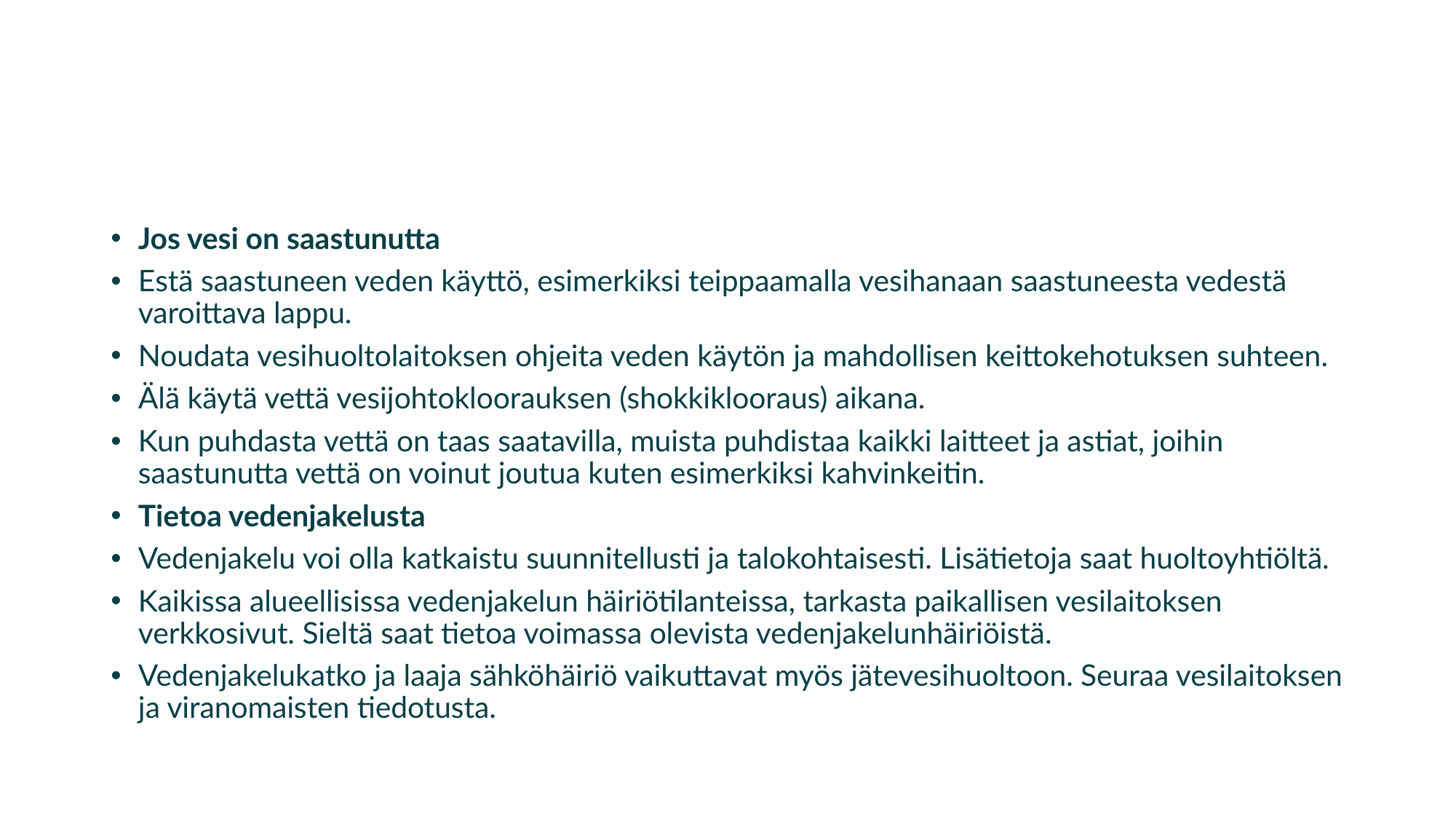

Jos vesi on saastunutta
Estä saastuneen veden käyttö, esimerkiksi teippaamalla vesihanaan saastuneesta vedestä varoittava lappu.
Noudata vesihuoltolaitoksen ohjeita veden käytön ja mahdollisen keittokehotuksen suhteen.
Älä käytä vettä vesijohtokloorauksen (shokkiklooraus) aikana.
Kun puhdasta vettä on taas saatavilla, muista puhdistaa kaikki laitteet ja astiat, joihin saastunutta vettä on voinut joutua kuten esimerkiksi kahvinkeitin.
Tietoa vedenjakelusta
Vedenjakelu voi olla katkaistu suunnitellusti ja talokohtaisesti. Lisätietoja saat huoltoyhtiöltä.
Kaikissa alueellisissa vedenjakelun häiriötilanteissa, tarkasta paikallisen vesilaitoksen verkkosivut. Sieltä saat tietoa voimassa olevista vedenjakelunhäiriöistä.
Vedenjakelukatko ja laaja sähköhäiriö vaikuttavat myös jätevesihuoltoon. Seuraa vesilaitoksen ja viranomaisten tiedotusta.